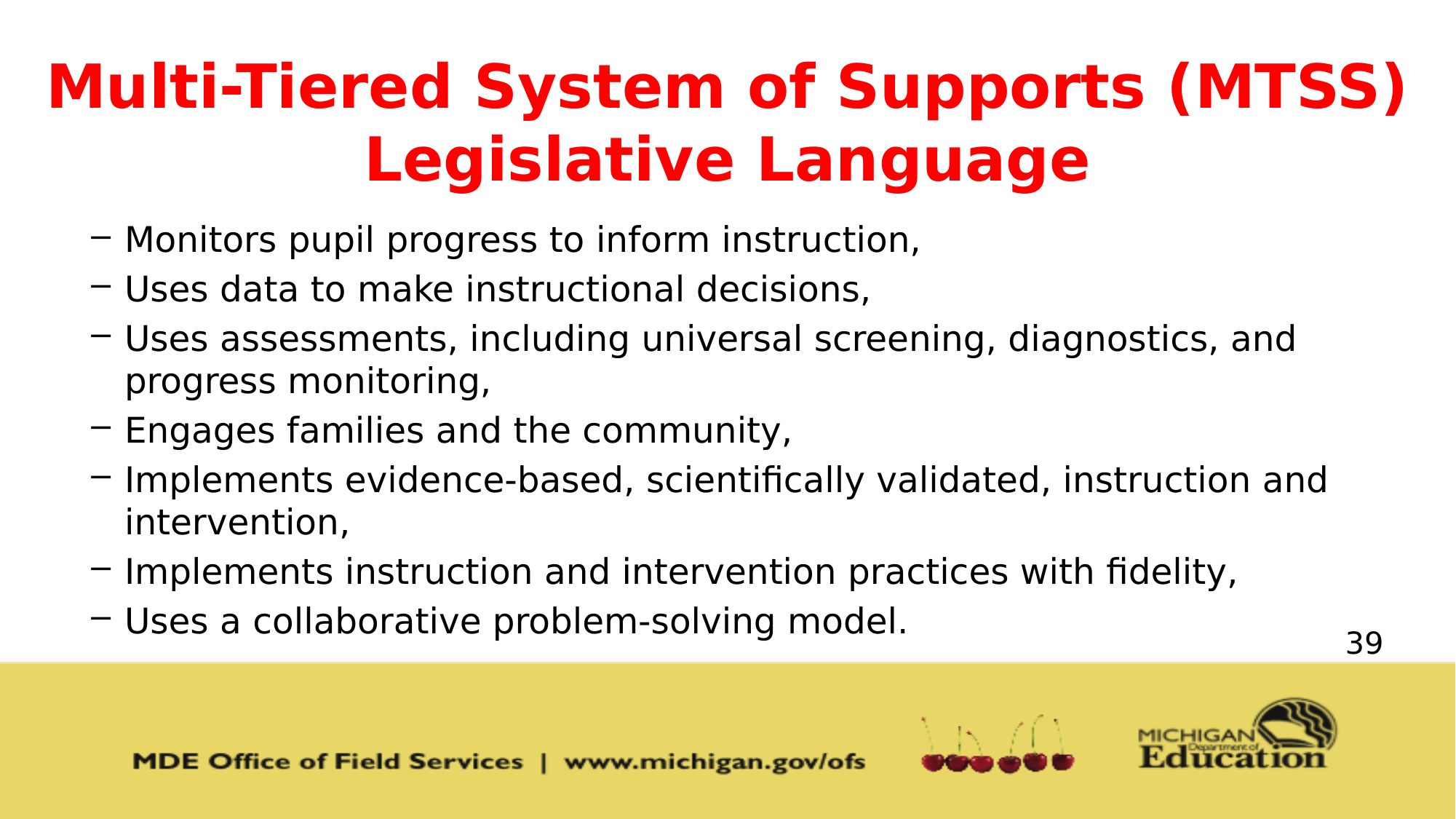

# Multi-Tiered System of Supports (MTSS) Legislative Language
Monitors pupil progress to inform instruction,
Uses data to make instructional decisions,
Uses assessments, including universal screening, diagnostics, and progress monitoring,
Engages families and the community,
Implements evidence-based, scientifically validated, instruction and intervention,
Implements instruction and intervention practices with fidelity,
Uses a collaborative problem-solving model.